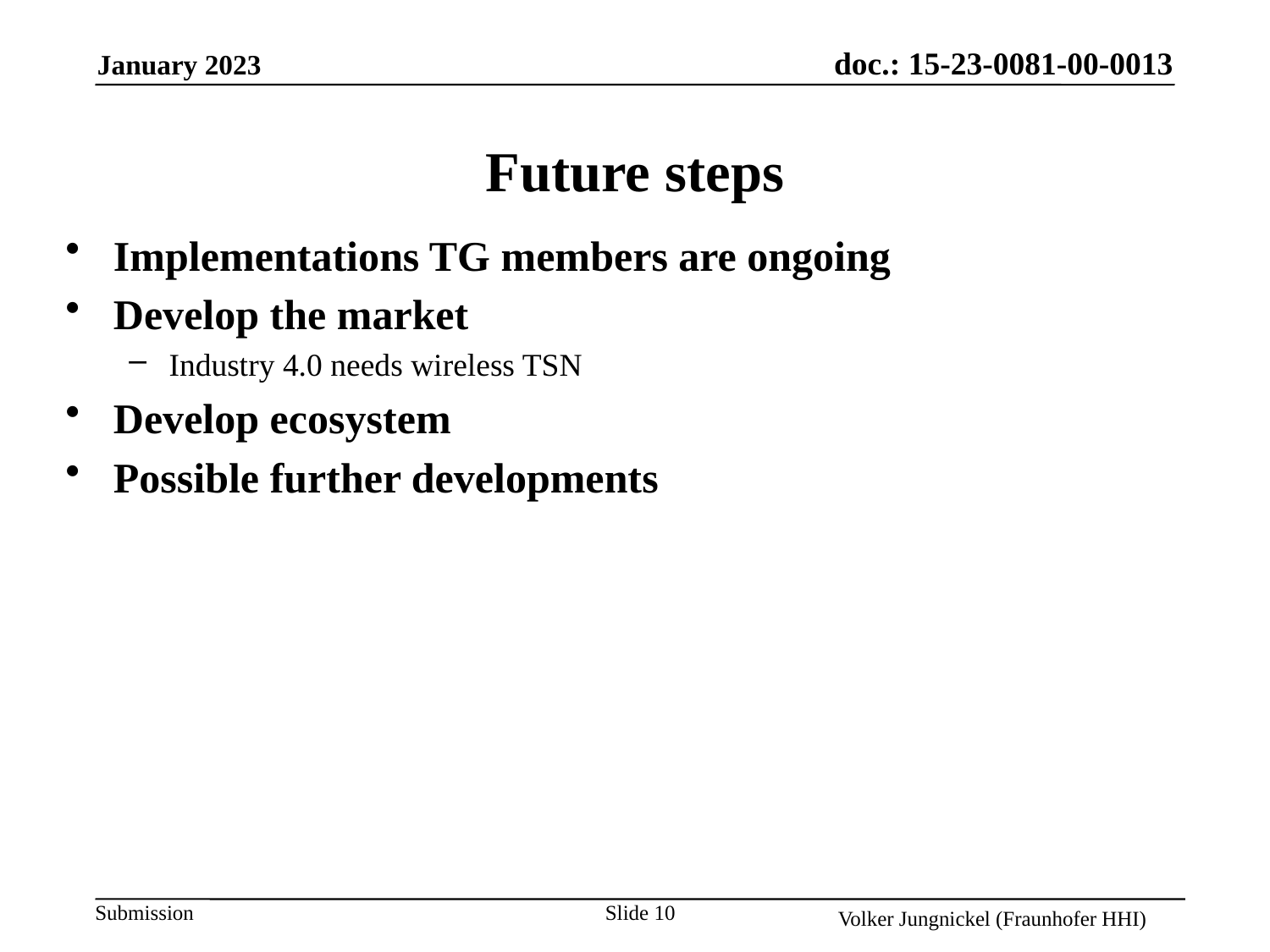

# Future steps
Implementations TG members are ongoing
Develop the market
Industry 4.0 needs wireless TSN
Develop ecosystem
Possible further developments

Slide 10
Volker Jungnickel (Fraunhofer HHI)